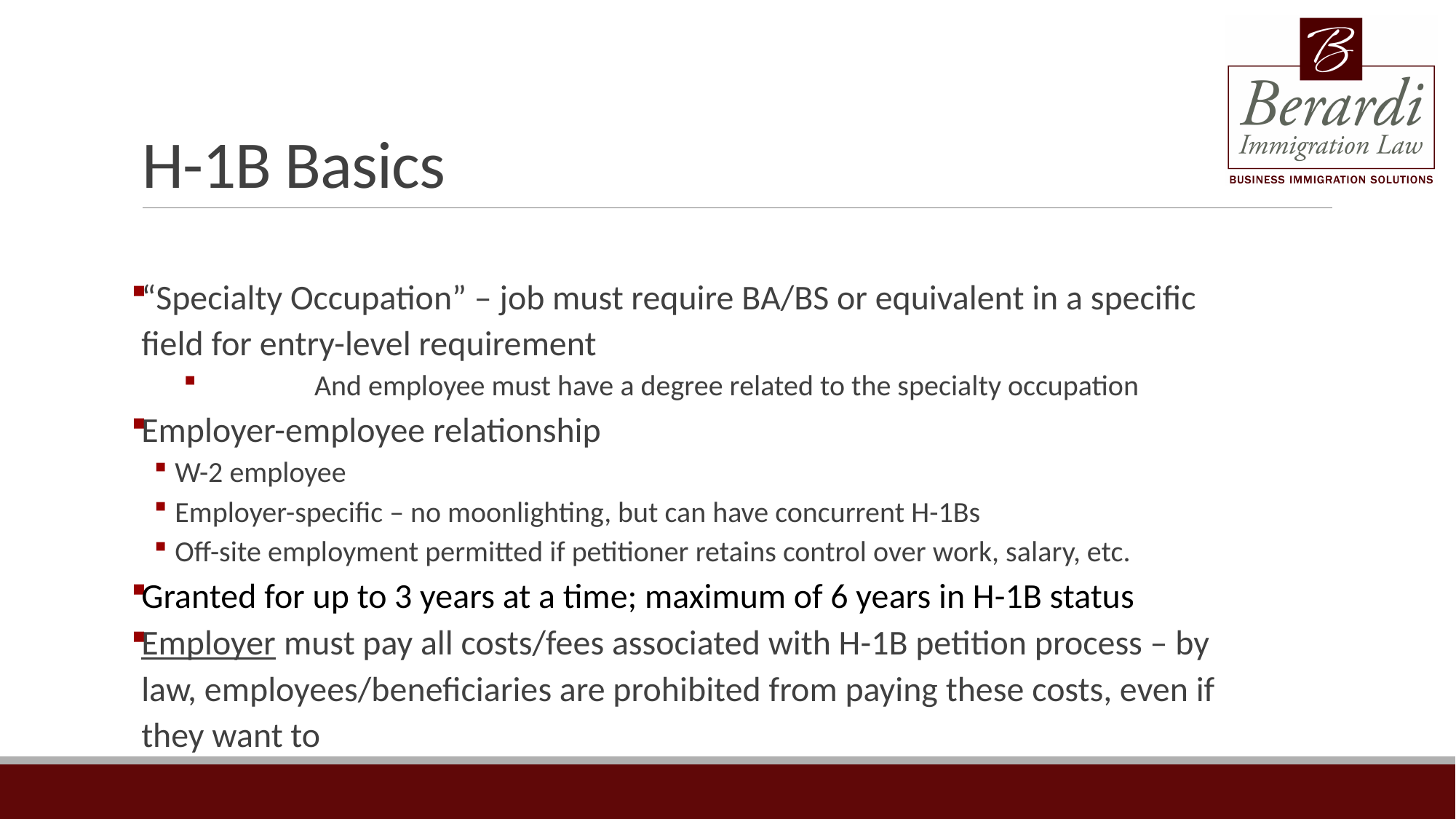

# H-1B Basics
“Specialty Occupation” – job must require BA/BS or equivalent in a specific field for entry-level requirement
And employee must have a degree related to the specialty occupation
Employer-employee relationship
W-2 employee
Employer-specific – no moonlighting, but can have concurrent H-1Bs
Off-site employment permitted if petitioner retains control over work, salary, etc.
Granted for up to 3 years at a time; maximum of 6 years in H-1B status
Employer must pay all costs/fees associated with H-1B petition process – by law, employees/beneficiaries are prohibited from paying these costs, even if they want to